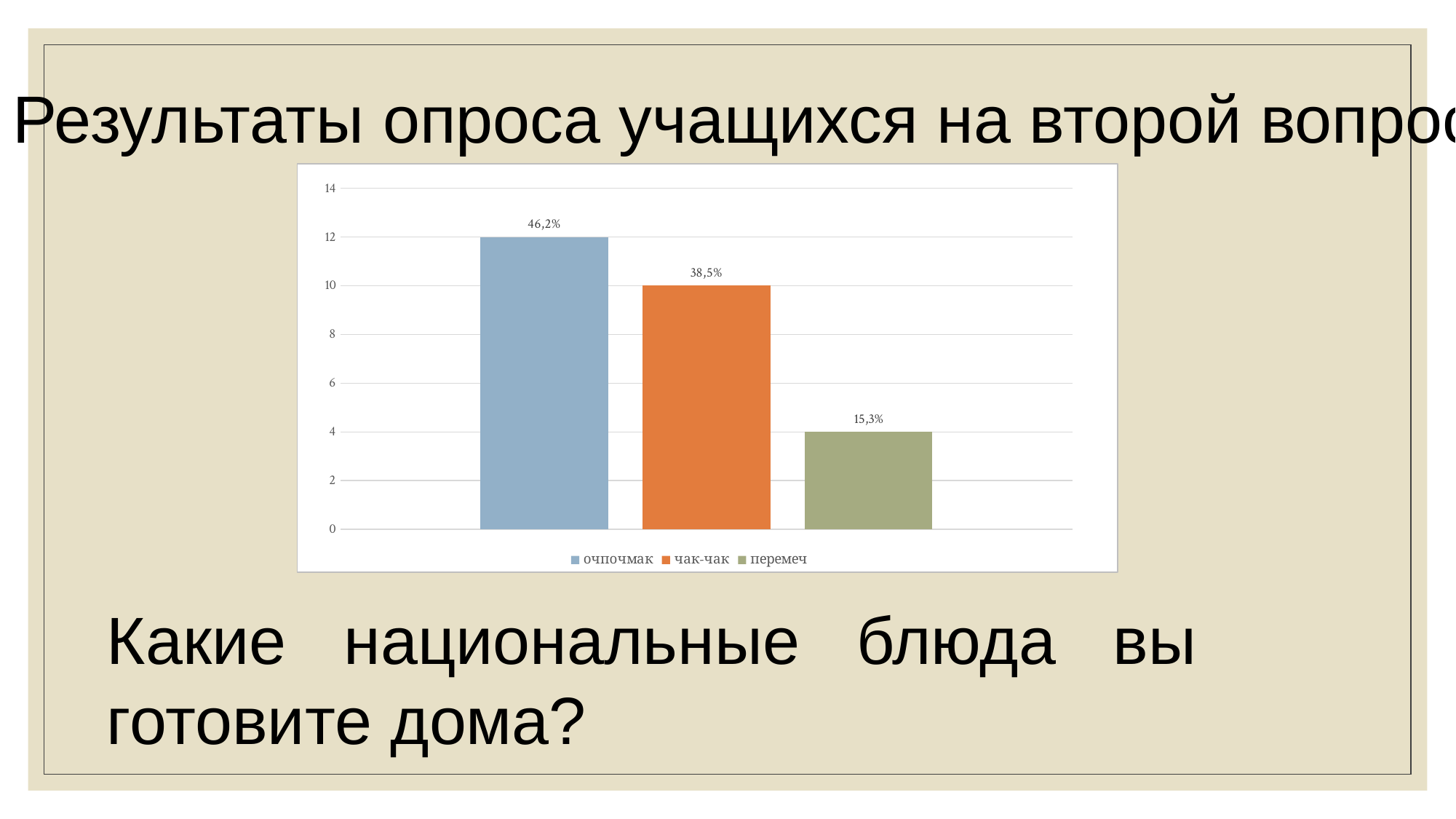

Результаты опроса учащихся на второй вопрос

### Chart

| Category |
|---|

### Chart

| Category | очпочмак | чак-чак | перемеч |
|---|---|---|---|
Какие национальные блюда вы готовите дома?